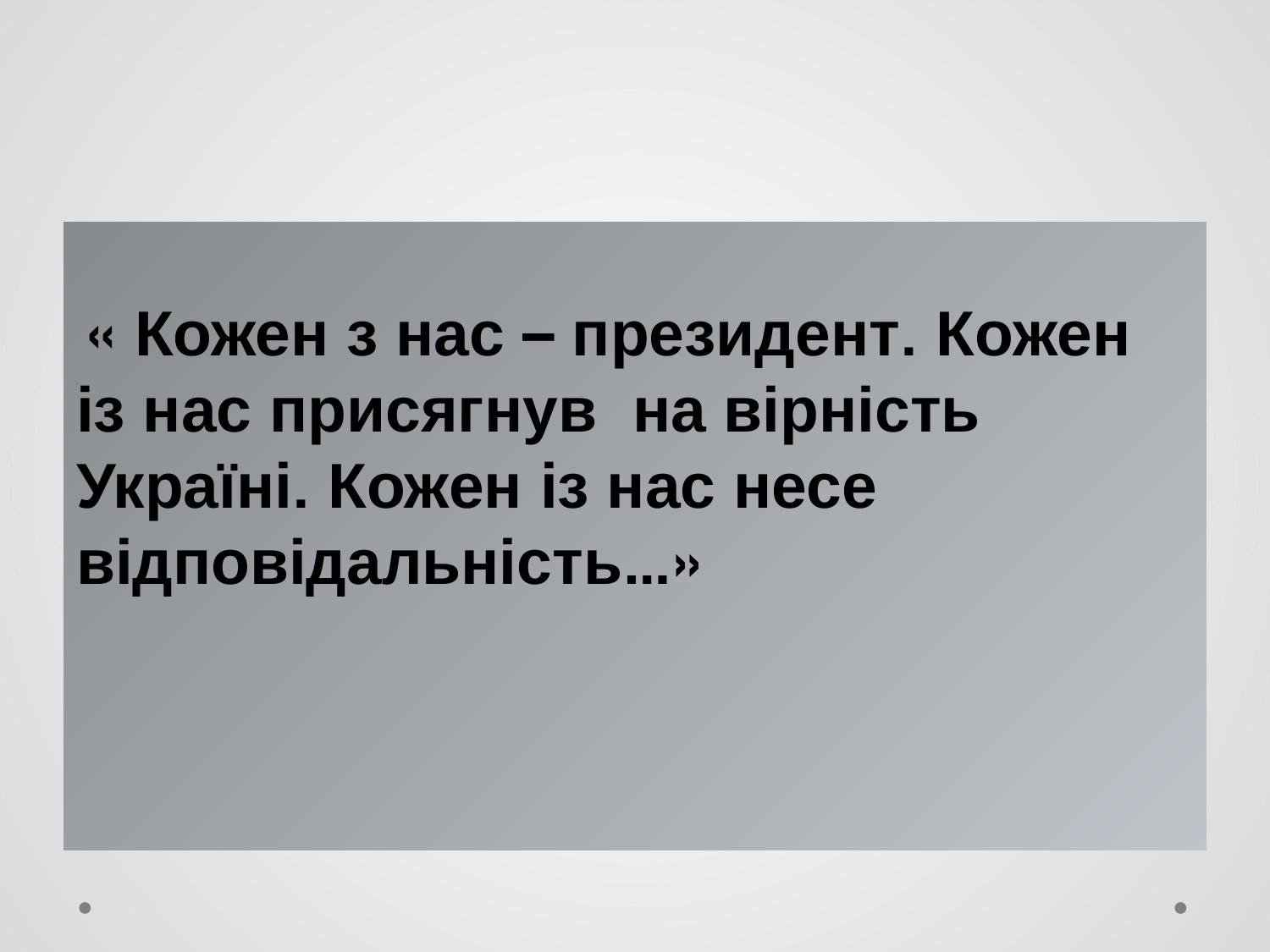

#

 « Кожен з нас – президент. Кожен   із нас присягнув  на вірність  Україні. Кожен із нас несе    відповідальність…»